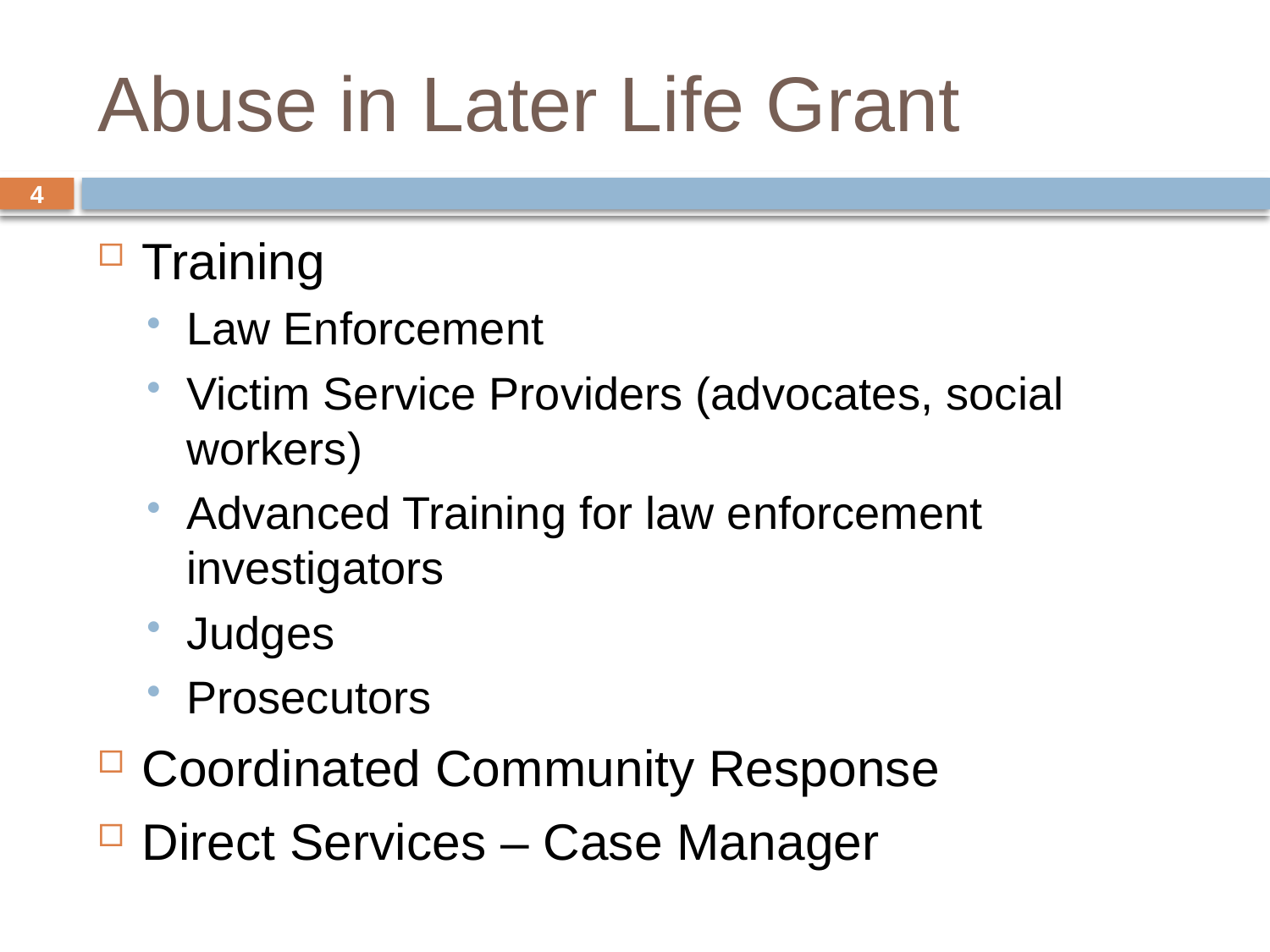

# Abuse in Later Life Grant
4
Training
Law Enforcement
Victim Service Providers (advocates, social workers)
Advanced Training for law enforcement investigators
Judges
Prosecutors
Coordinated Community Response
Direct Services – Case Manager